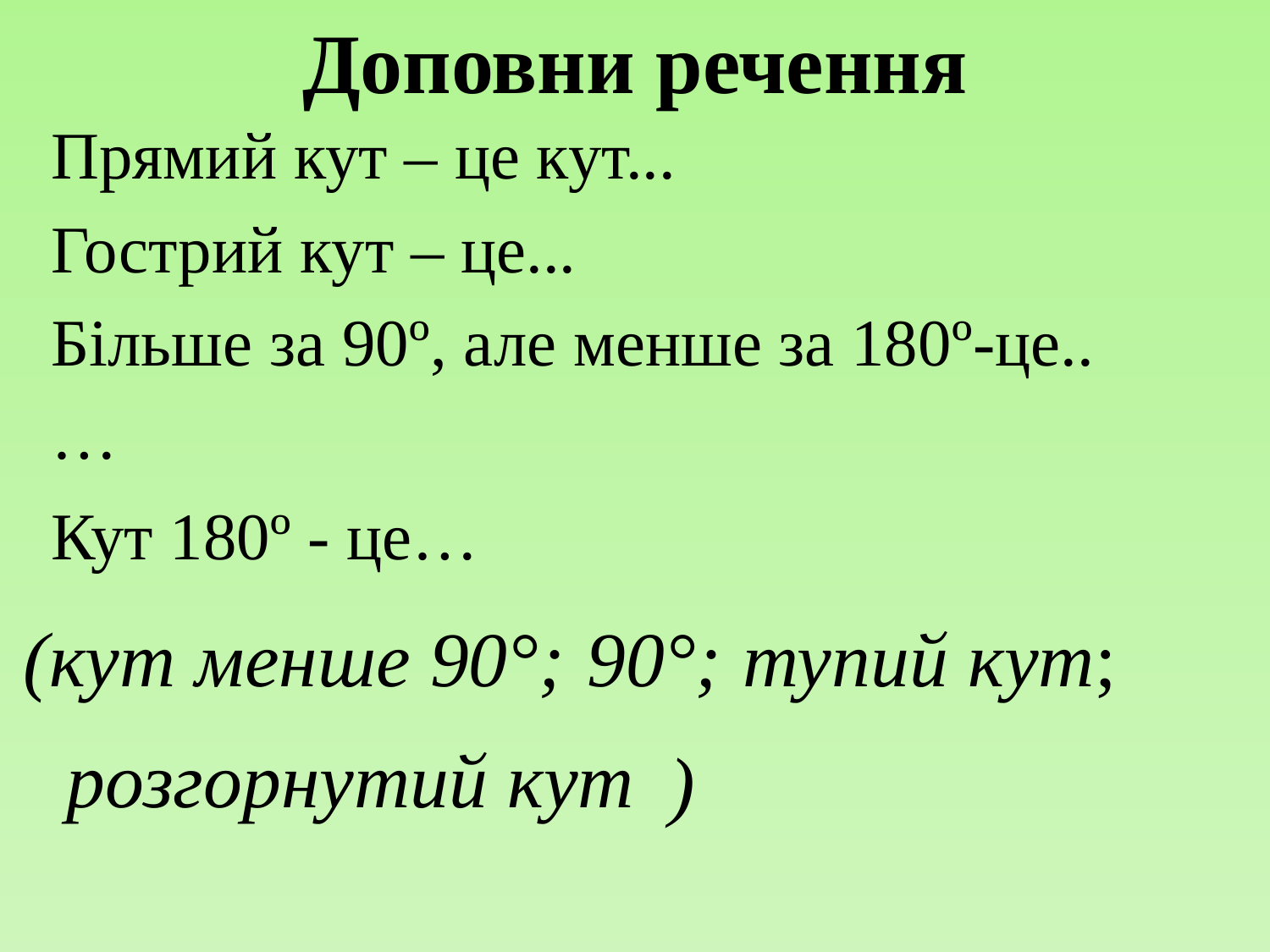

# Доповни речення
  Прямий кут – це кут...
  Гострий кут – це...
  Більше за 90º, але менше за 180º-це..
  …
  Кут 180º - це…
кут менше 90°;
  90°;
тупий кут;
  (
розгорнутий кут
  )